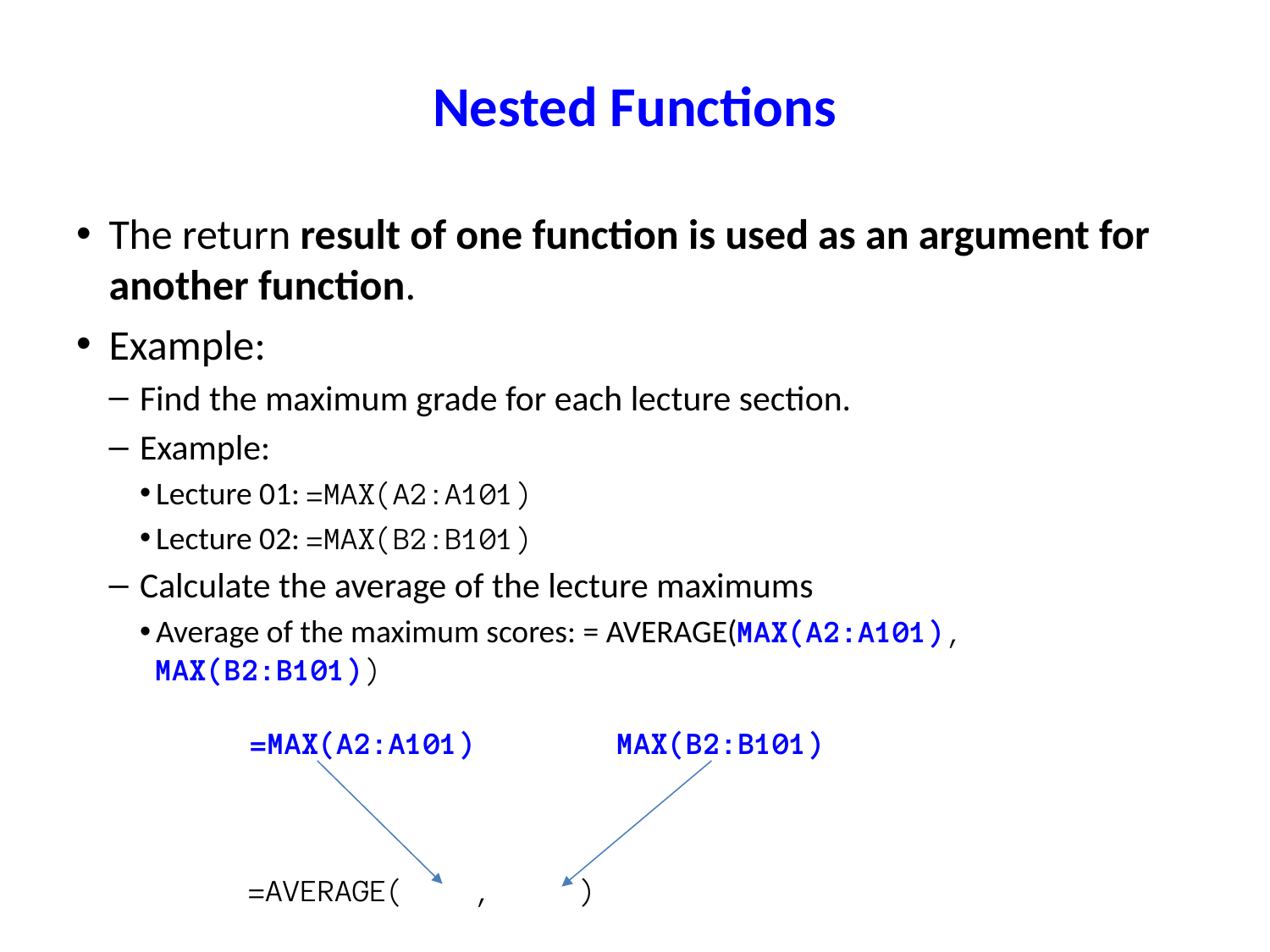

# Nested Functions
The return result of one function is used as an argument for another function.
Example:
Find the maximum grade for each lecture section.
Example:
Lecture 01: =MAX(A2:A101)
Lecture 02: =MAX(B2:B101)
Calculate the average of the lecture maximums
Average of the maximum scores: = AVERAGE(MAX(A2:A101), MAX(B2:B101))

=MAX(A2:A101)
MAX(B2:B101)
=AVERAGE(    ,     )